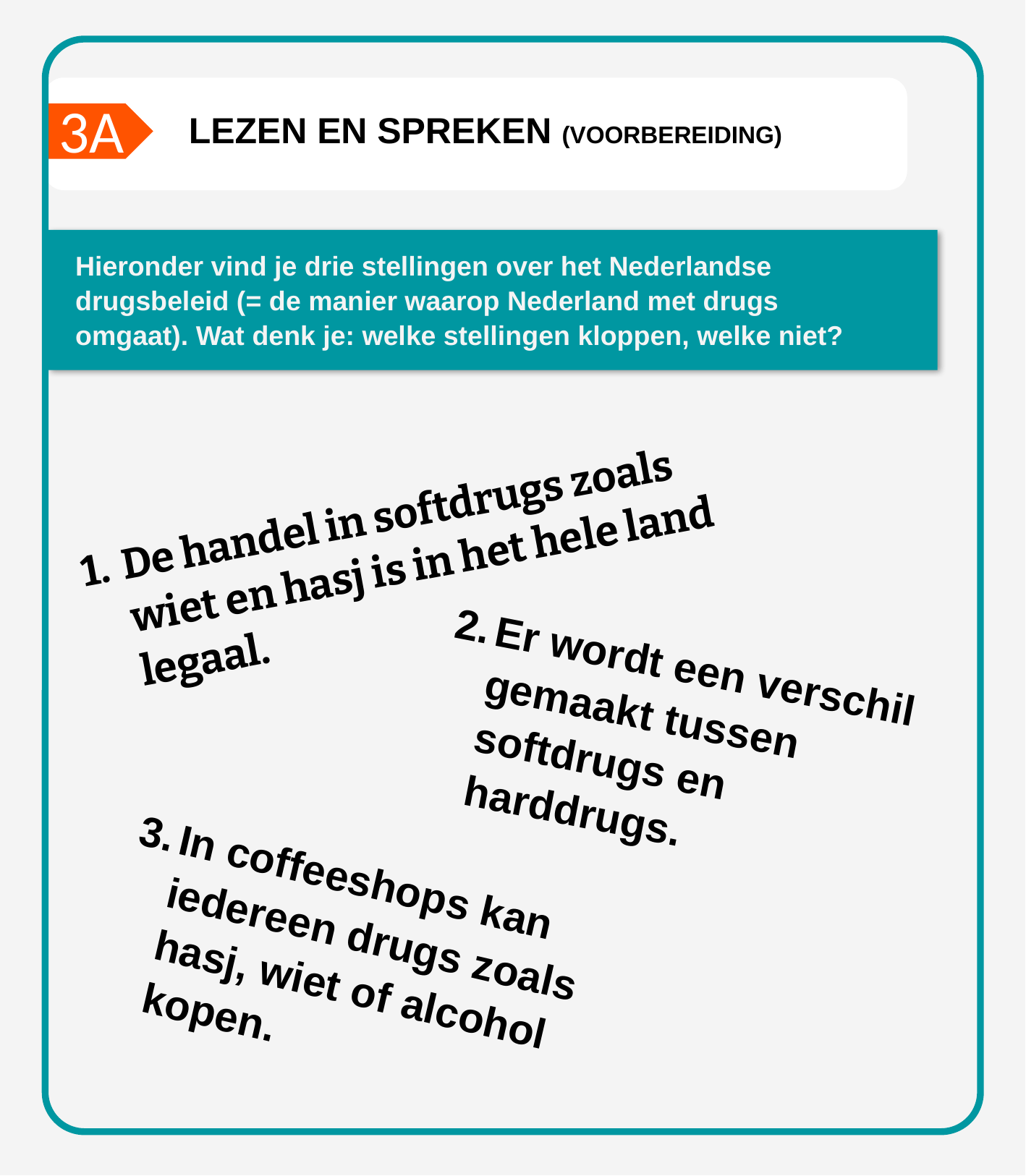

3A
LEZEN EN SPREKEN (VOORBEREIDING)

Hieronder vind je drie stellingen over het Nederlandse drugsbeleid (= de manier waarop Nederland met drugs omgaat). Wat denk je: welke stellingen kloppen, welke niet?
De handel in softdrugs zoals wiet en hasj is in het hele land legaal.
Er wordt een verschil gemaakt tussen softdrugs en harddrugs.
In coffeeshops kan iedereen drugs zoals hasj, wiet of alcohol kopen.